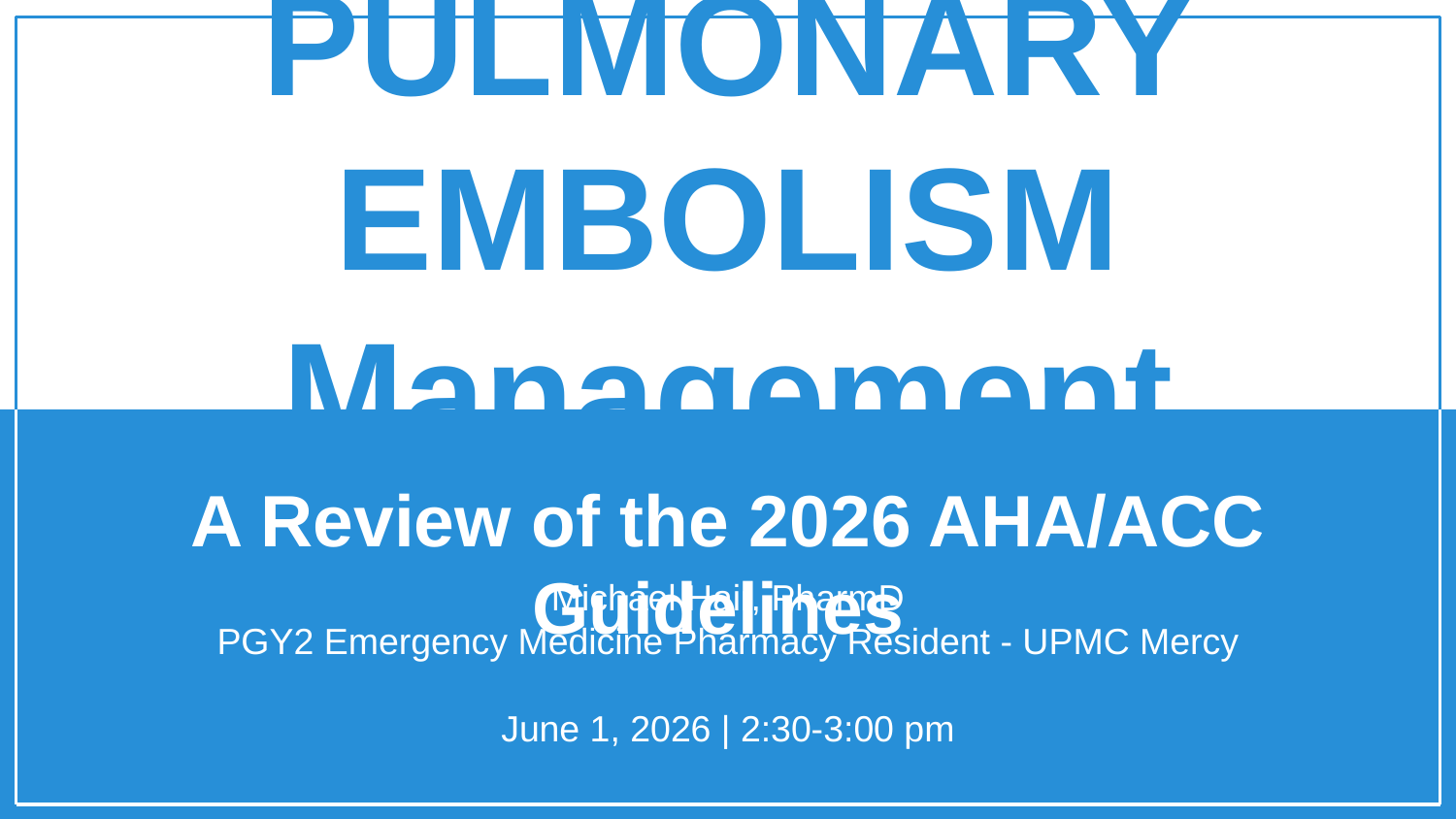

# PULMONARY EMBOLISM Management
A Review of the 2026 AHA/ACC Guidelines
Michael Hair, PharmD
PGY2 Emergency Medicine Pharmacy Resident - UPMC Mercy

June 1, 2026 | 2:30-3:00 pm